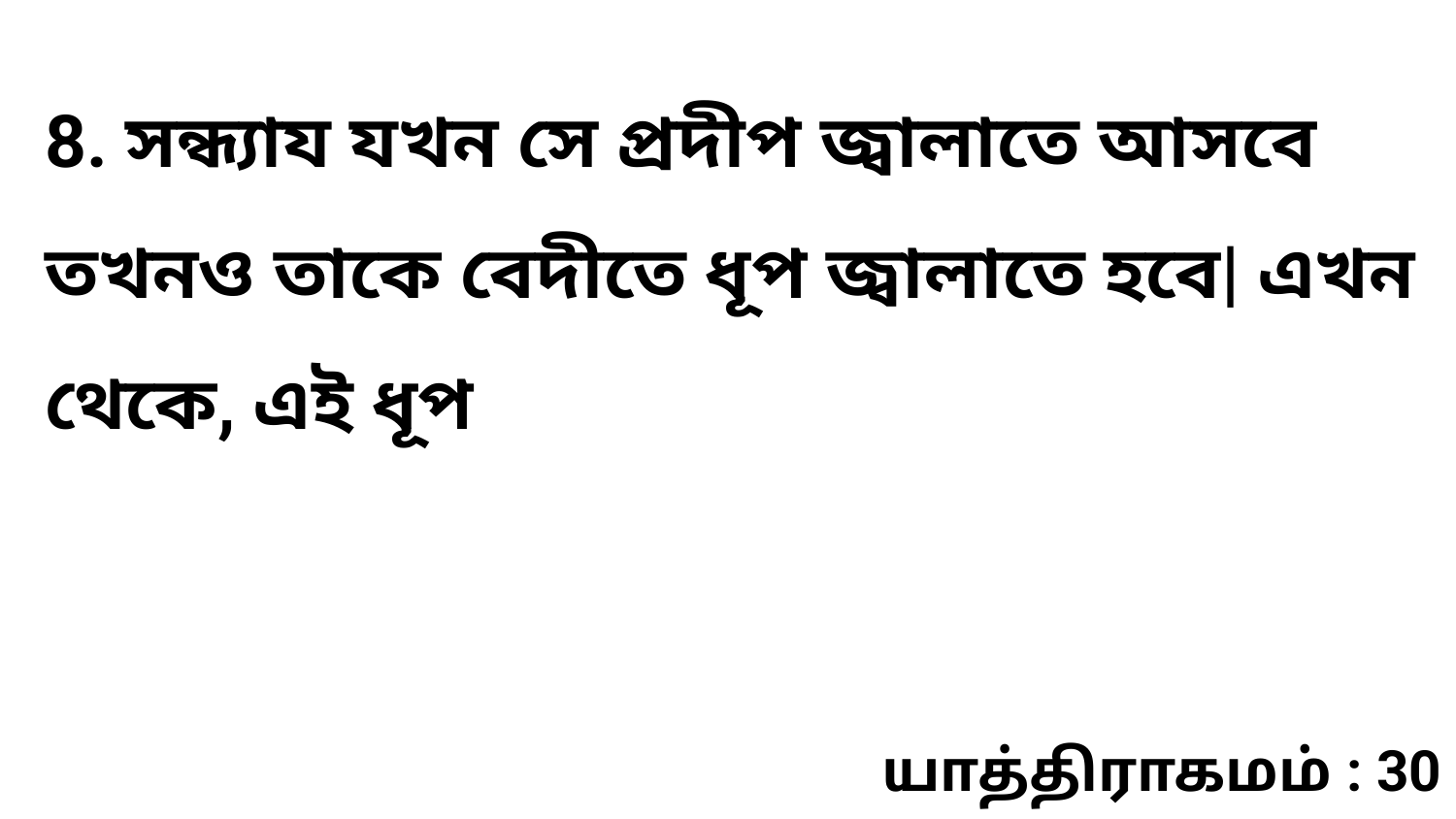

8. সন্ধ্যায যখন সে প্রদীপ জ্বালাতে আসবে তখনও তাকে বেদীতে ধূপ জ্বালাতে হবে| এখন থেকে, এই ধূপ
யாத்திராகமம் : 30